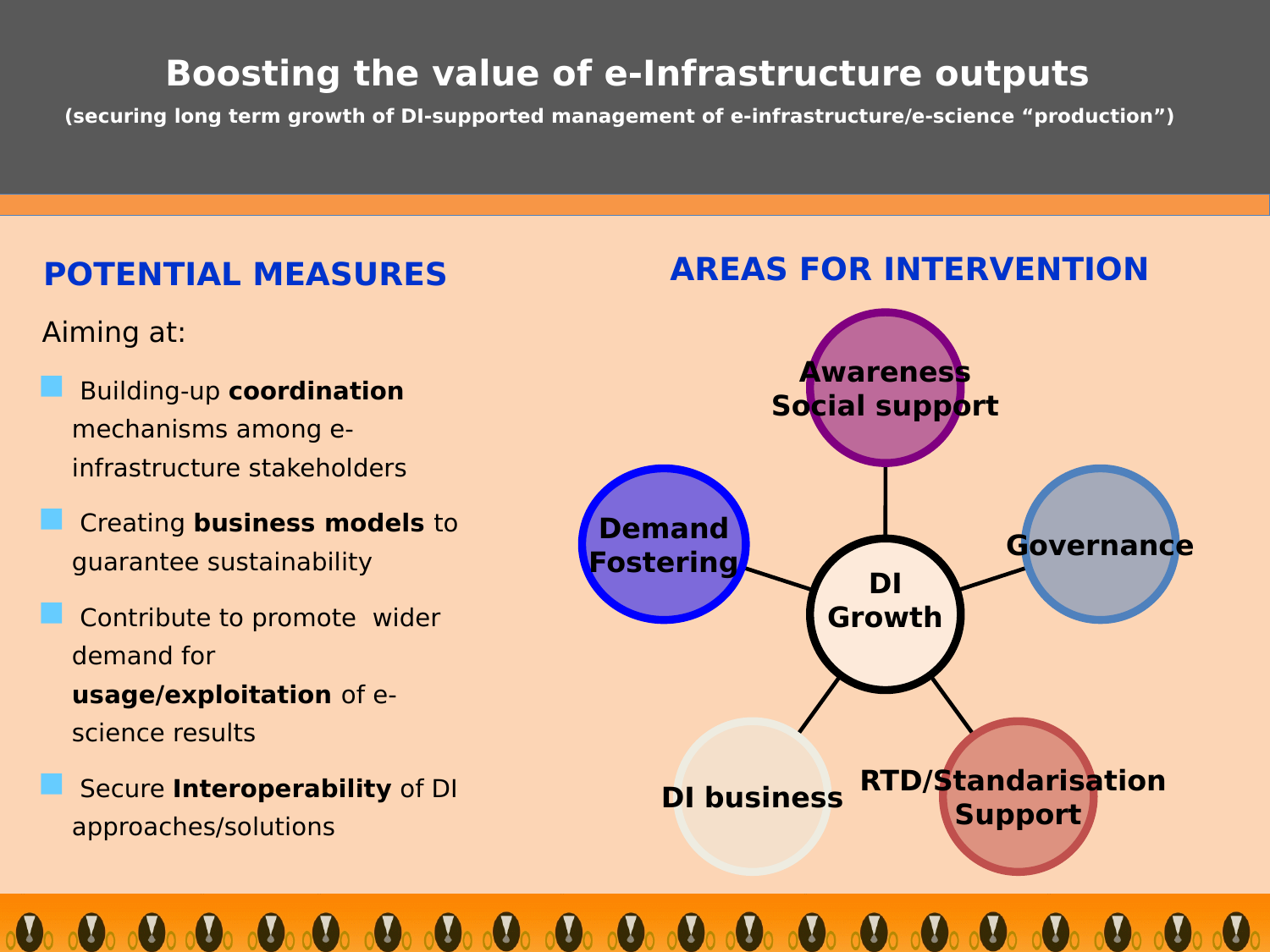

Boosting the value of e-Infrastructure outputs
(securing long term growth of DI-supported management of e-infrastructure/e-science “production”)
AREAS FOR INTERVENTION
POTENTIAL MEASURES
Aiming at:
 Building-up coordination mechanisms among e-infrastructure stakeholders
 Creating business models to guarantee sustainability
 Contribute to promote  wider demand for usage/exploitation of e-science results
 Secure Interoperability of DI approaches/solutions

Awareness
Social support

Demand
Fostering
Governance
DI
Growth

DI business
RTD/Standarisation
Support